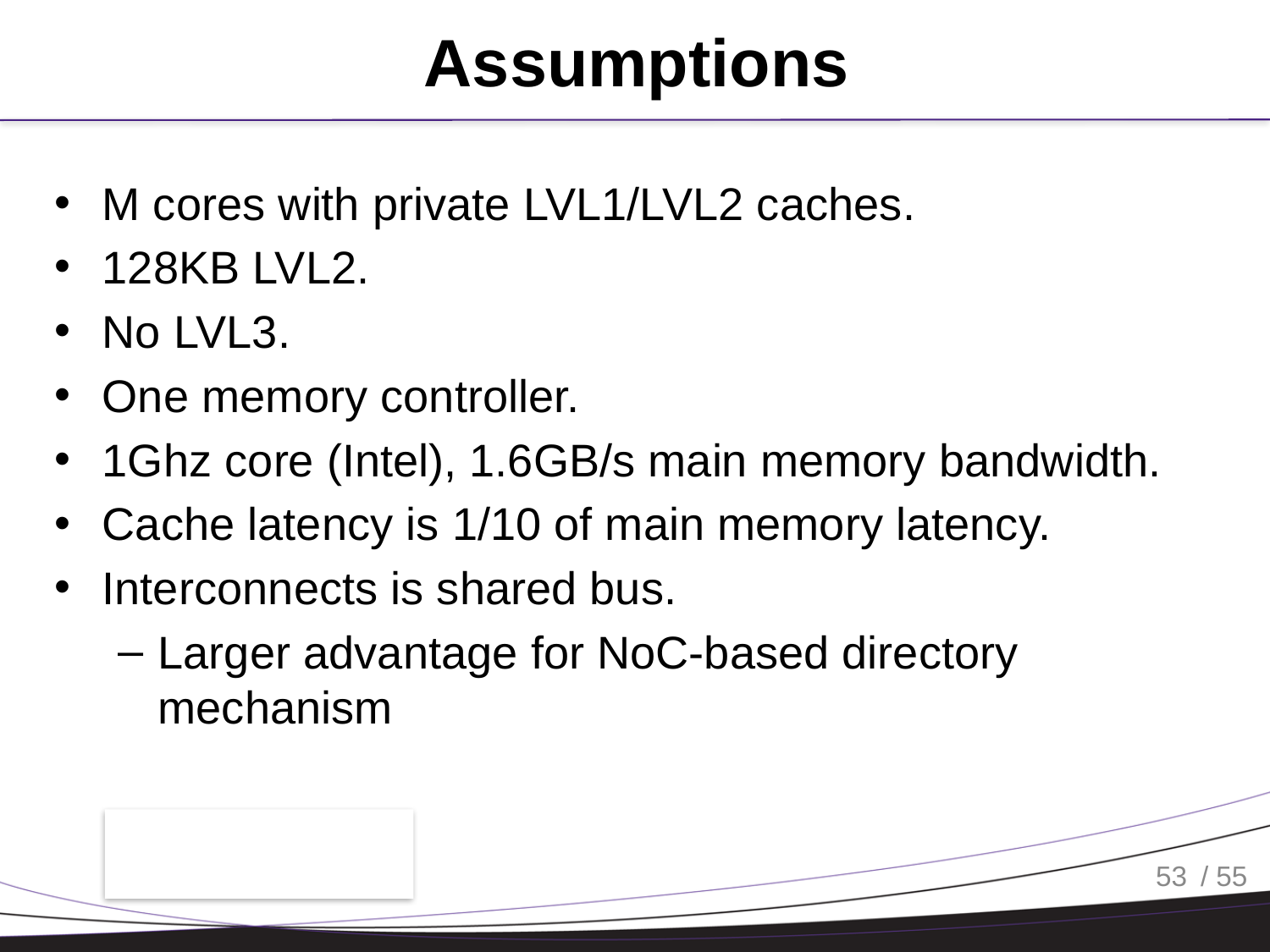

# Assumptions

M cores with private LVL1/LVL2 caches.
128KB LVL2.
No LVL3.
One memory controller.
1Ghz core (Intel), 1.6GB/s main memory bandwidth.
Cache latency is 1/10 of main memory latency.
Interconnects is shared bus.
Larger advantage for NoC-based directory mechanism
53